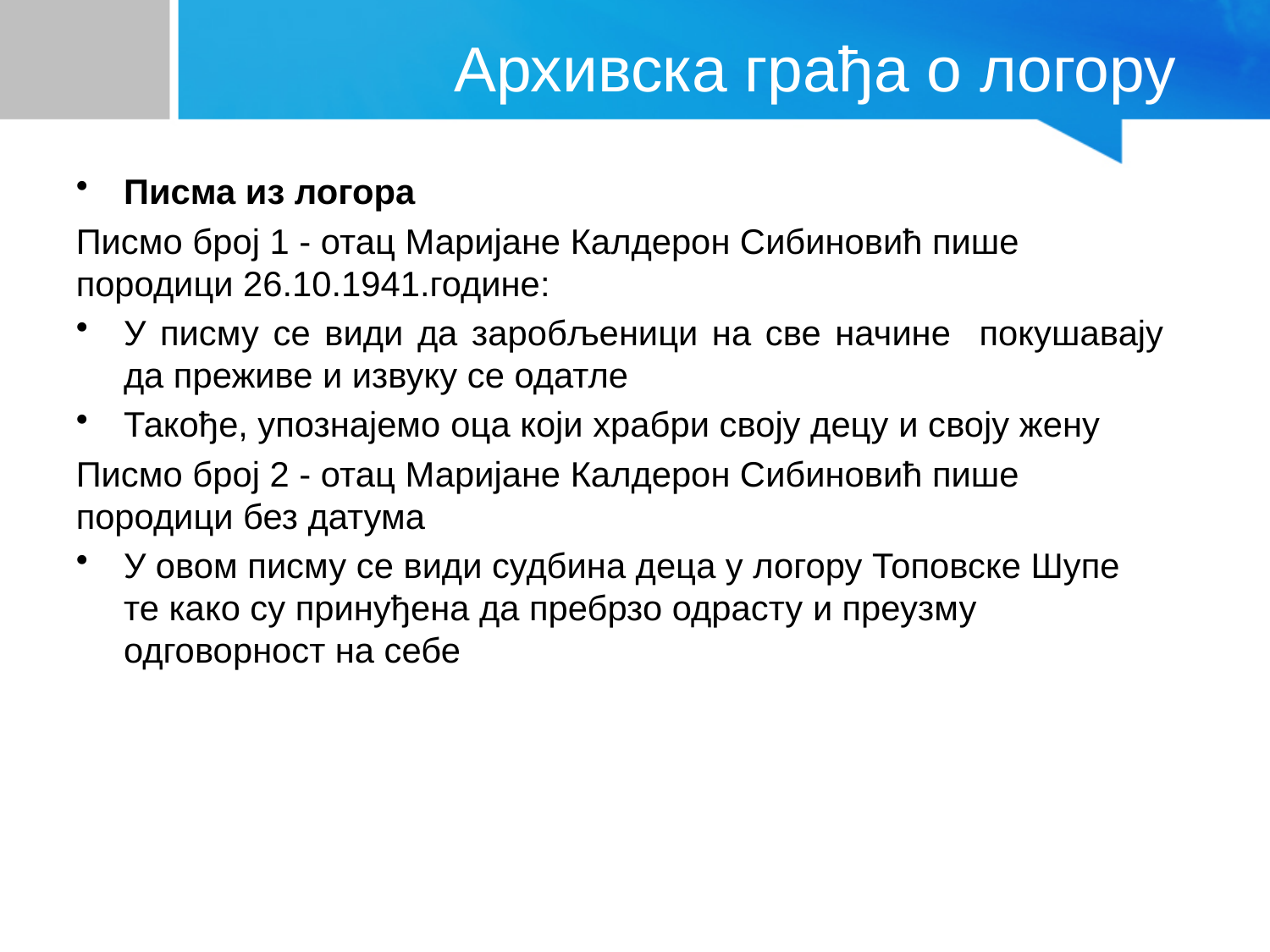

# Архивска грађа о логору
Писма из логора
Писмо број 1 - отац Маријане Калдерон Сибиновић пише породици 26.10.1941.године:
У писму се види да заробљеници на све начине  покушавају да преживе и извуку се одатле
Такође, упознајемо оца који храбри своју децу и своју жену
Писмо број 2 - отац Маријане Калдерон Сибиновић пише породици без датума
У овом писму се види судбина деца у логору Топовске Шупе те како су принуђена да пребрзо одрасту и преузму одговорност на себе